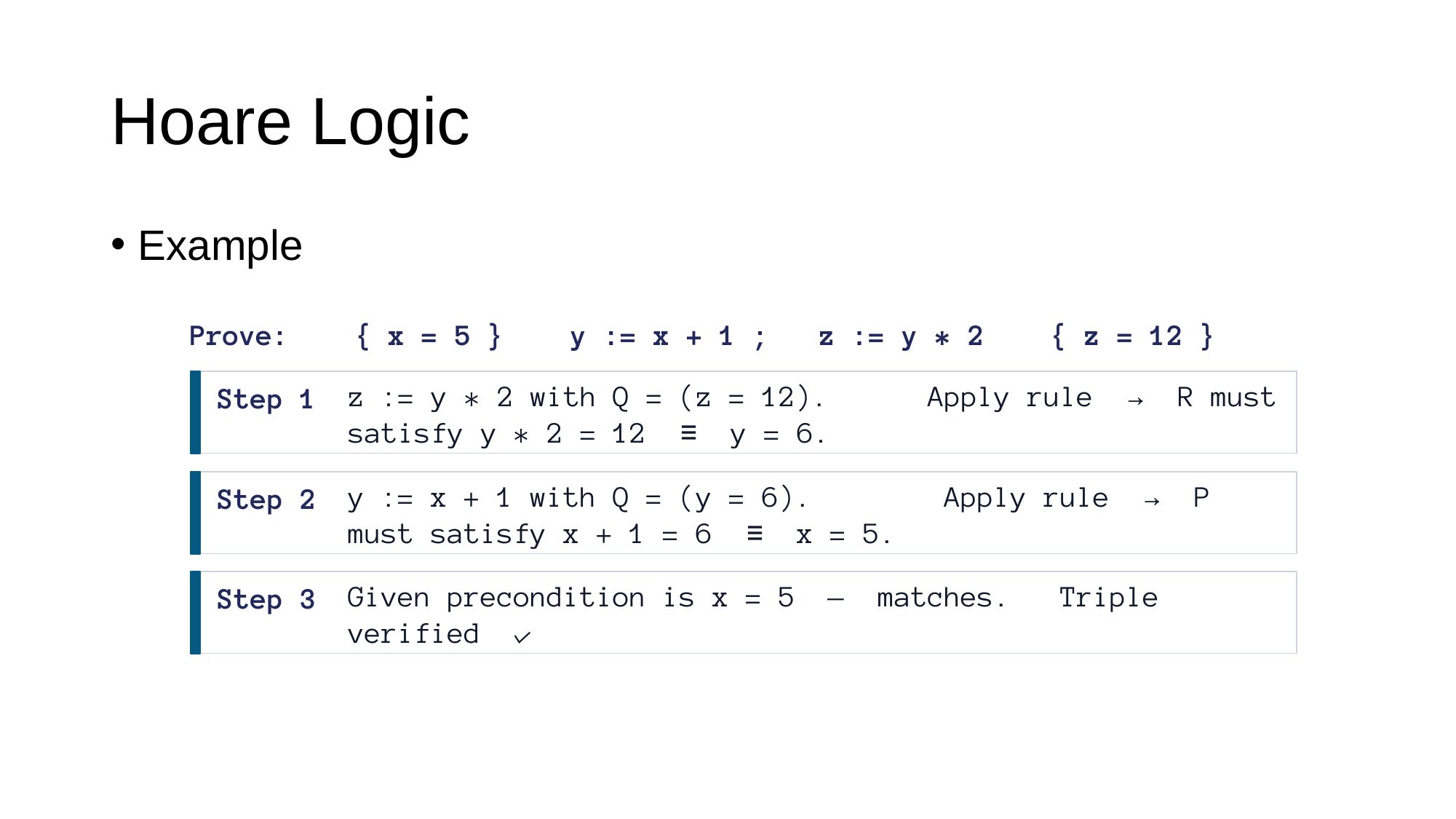

# Hoare Logic
Example
Prove:    { x = 5 }    y := x + 1 ;   z := y * 2    { z = 12 }

Step 1
z := y * 2 with Q = (z = 12).      Apply rule  →  R must satisfy y * 2 = 12  ≡  y = 6.

Step 2
y := x + 1 with Q = (y = 6).        Apply rule  →  P must satisfy x + 1 = 6  ≡  x = 5.

Step 3
Given precondition is x = 5  —  matches.   Triple verified  ✓